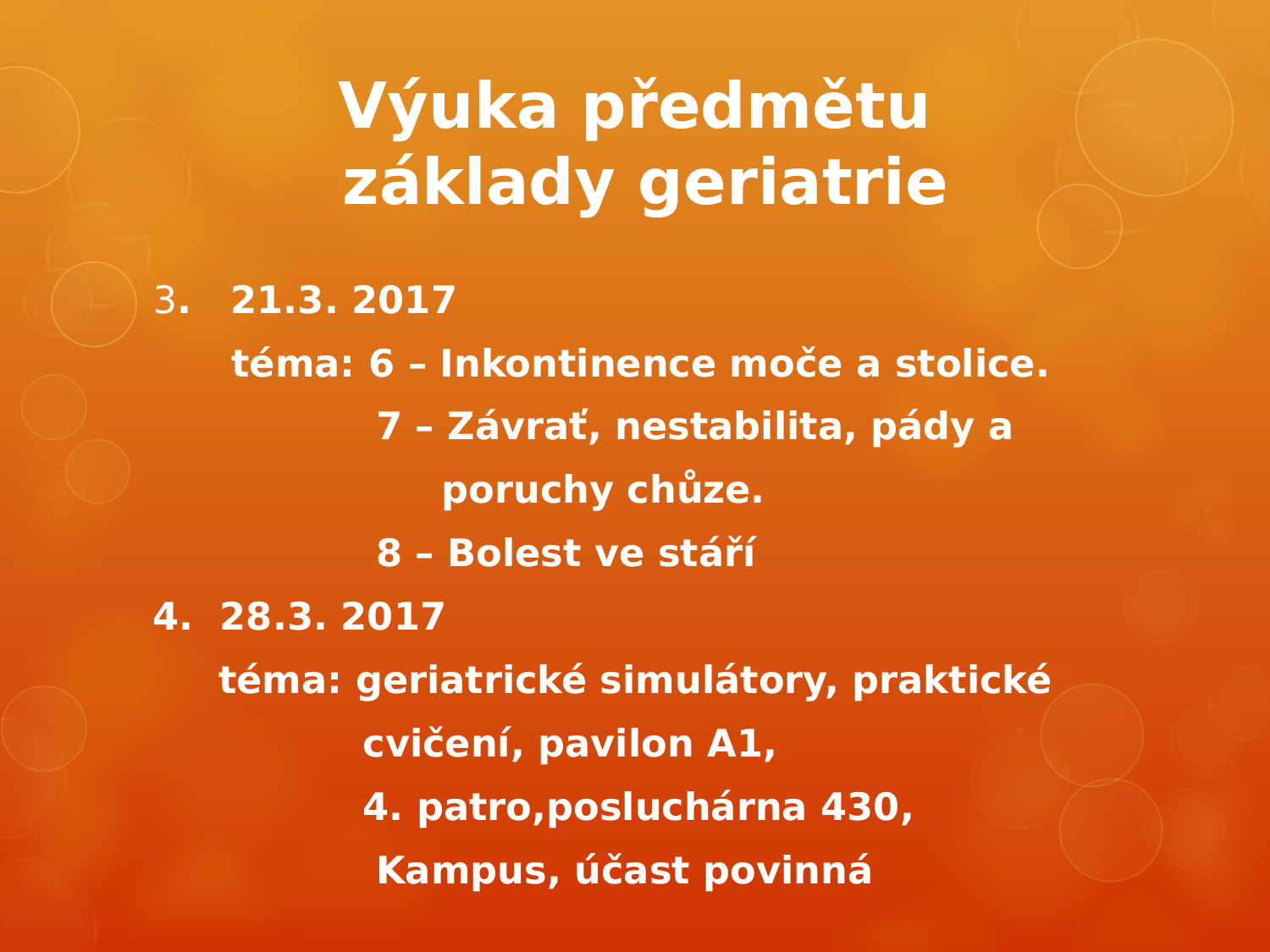

# Výuka předmětu základy geriatrie
3.   21.3. 2017
      téma: 6 – Inkontinence moče a stolice.
                 7 – Závrať, nestabilita, pády a
                      poruchy chůze.
                 8 – Bolest ve stáří
4.  28.3. 2017
     téma: geriatrické simulátory, praktické
                cvičení, pavilon A1,
                4. patro,posluchárna 430,
                 Kampus, účast povinná